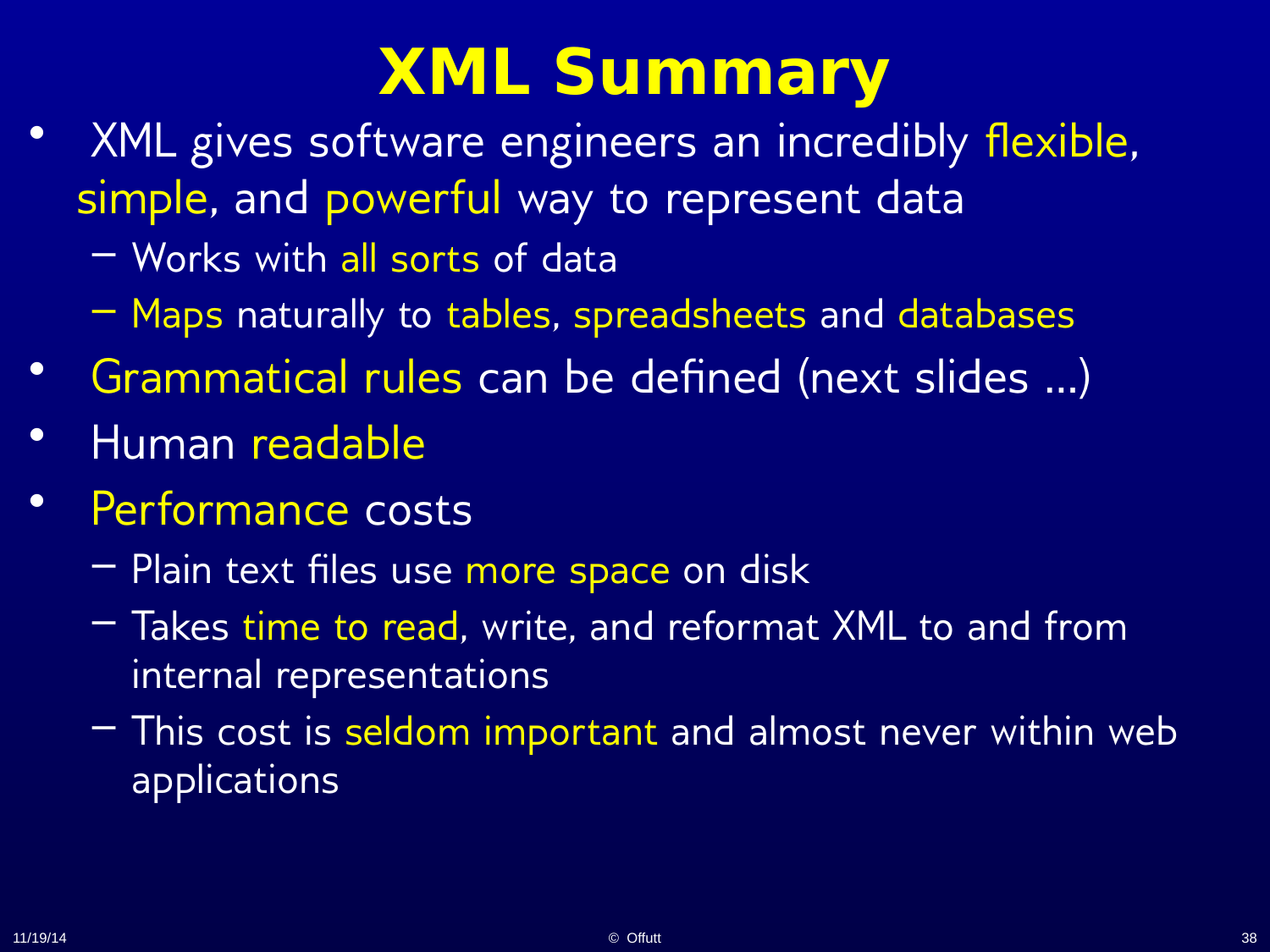

# XML Summary
 XML gives software engineers an incredibly flexible, simple, and powerful way to represent data
Works with all sorts of data
Maps naturally to tables, spreadsheets and databases
 Grammatical rules can be defined (next slides …)
 Human readable
 Performance costs
Plain text files use more space on disk
Takes time to read, write, and reformat XML to and from internal representations
This cost is seldom important and almost never within web applications
11/19/14
©  Offutt
38